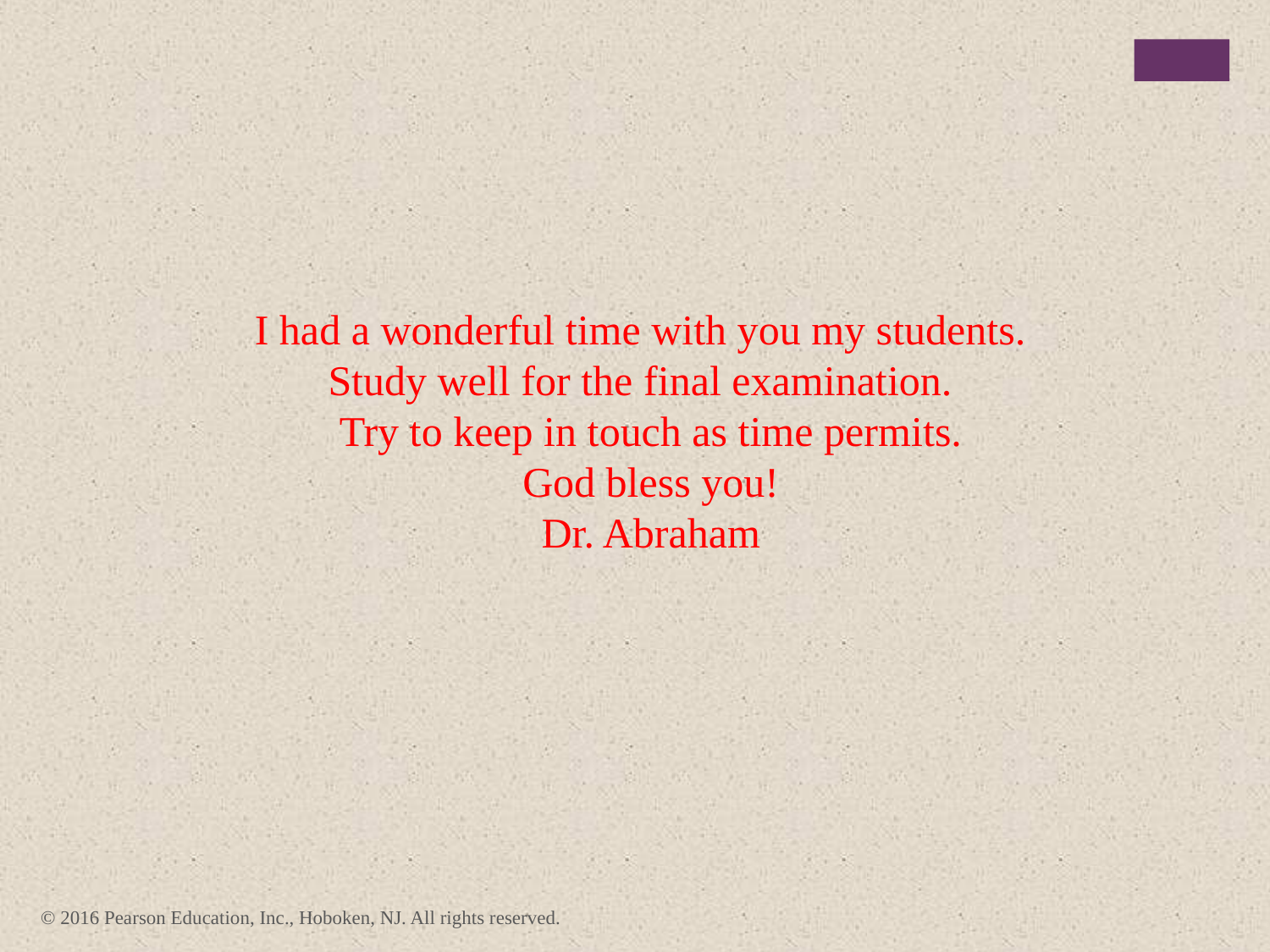

I had a wonderful time with you my students.
Study well for the final examination.
Try to keep in touch as time permits.
God bless you!
Dr. Abraham
© 2016 Pearson Education, Inc., Hoboken, NJ. All rights reserved.